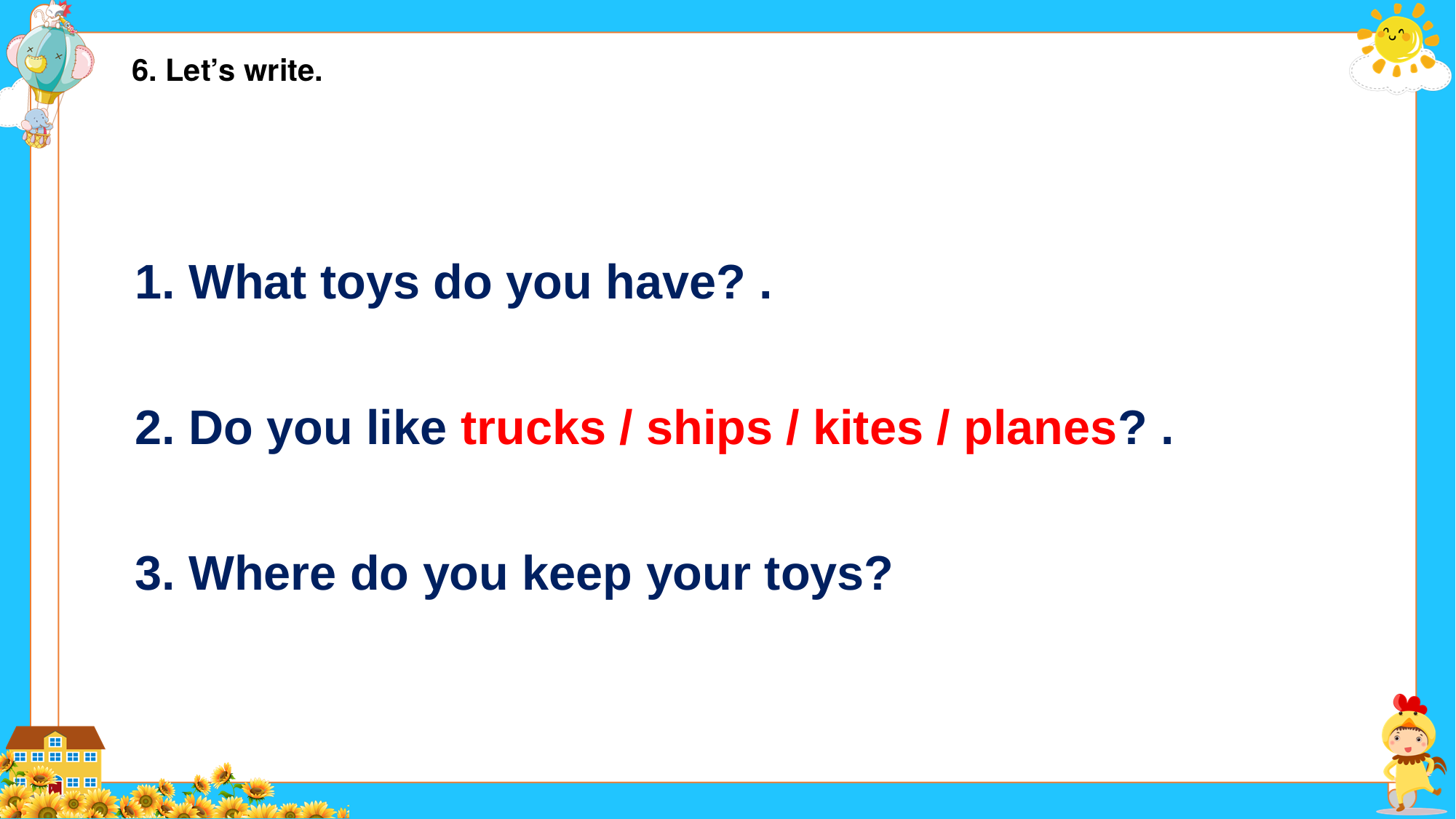

6. Let’s write.
1. What toys do you have? .
2. Do you like trucks / ships / kites / planes? .
3. Where do you keep your toys?